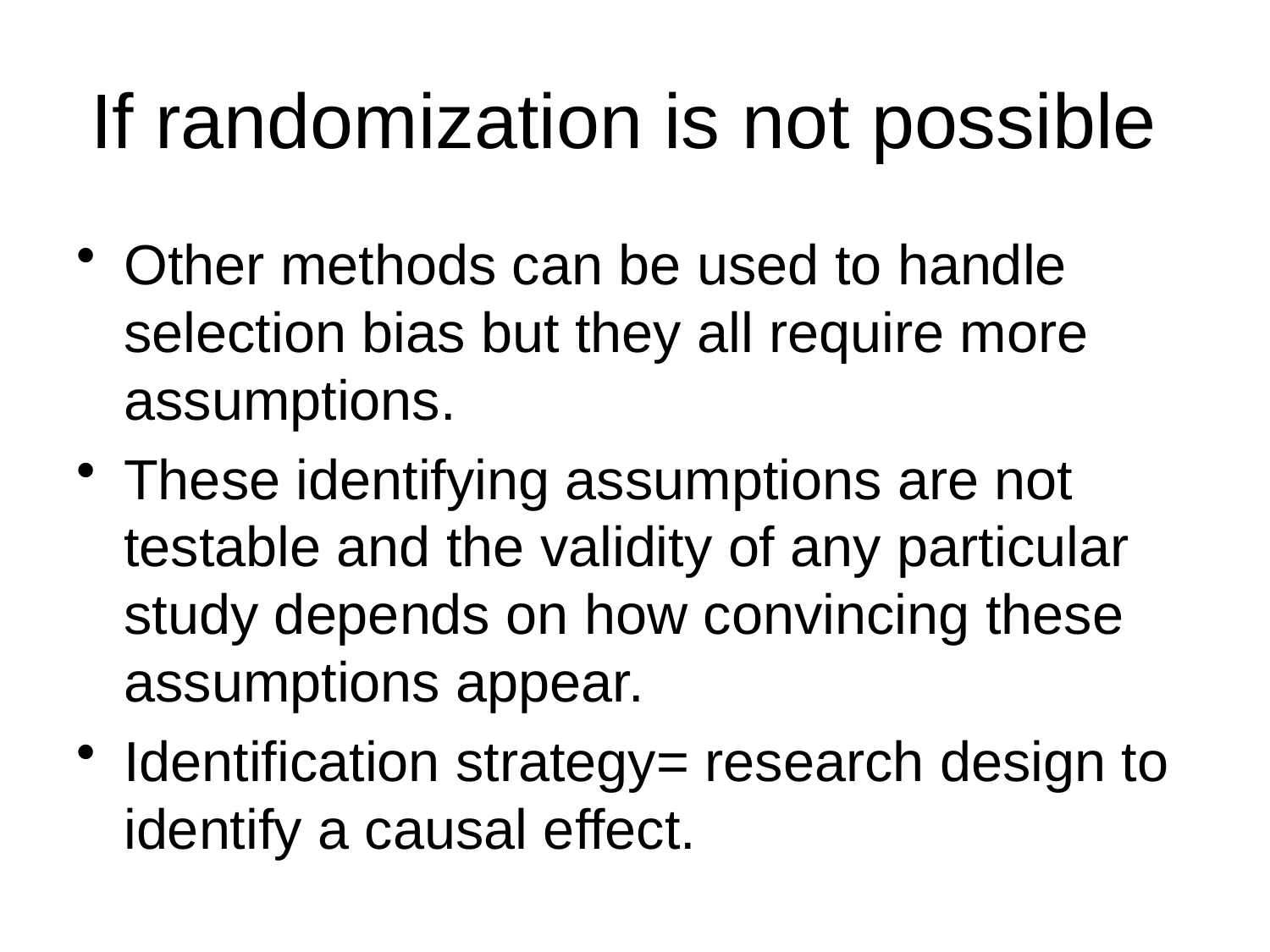

# If randomization is not possible
Other methods can be used to handle selection bias but they all require more assumptions.
These identifying assumptions are not testable and the validity of any particular study depends on how convincing these assumptions appear.
Identification strategy= research design to identify a causal effect.